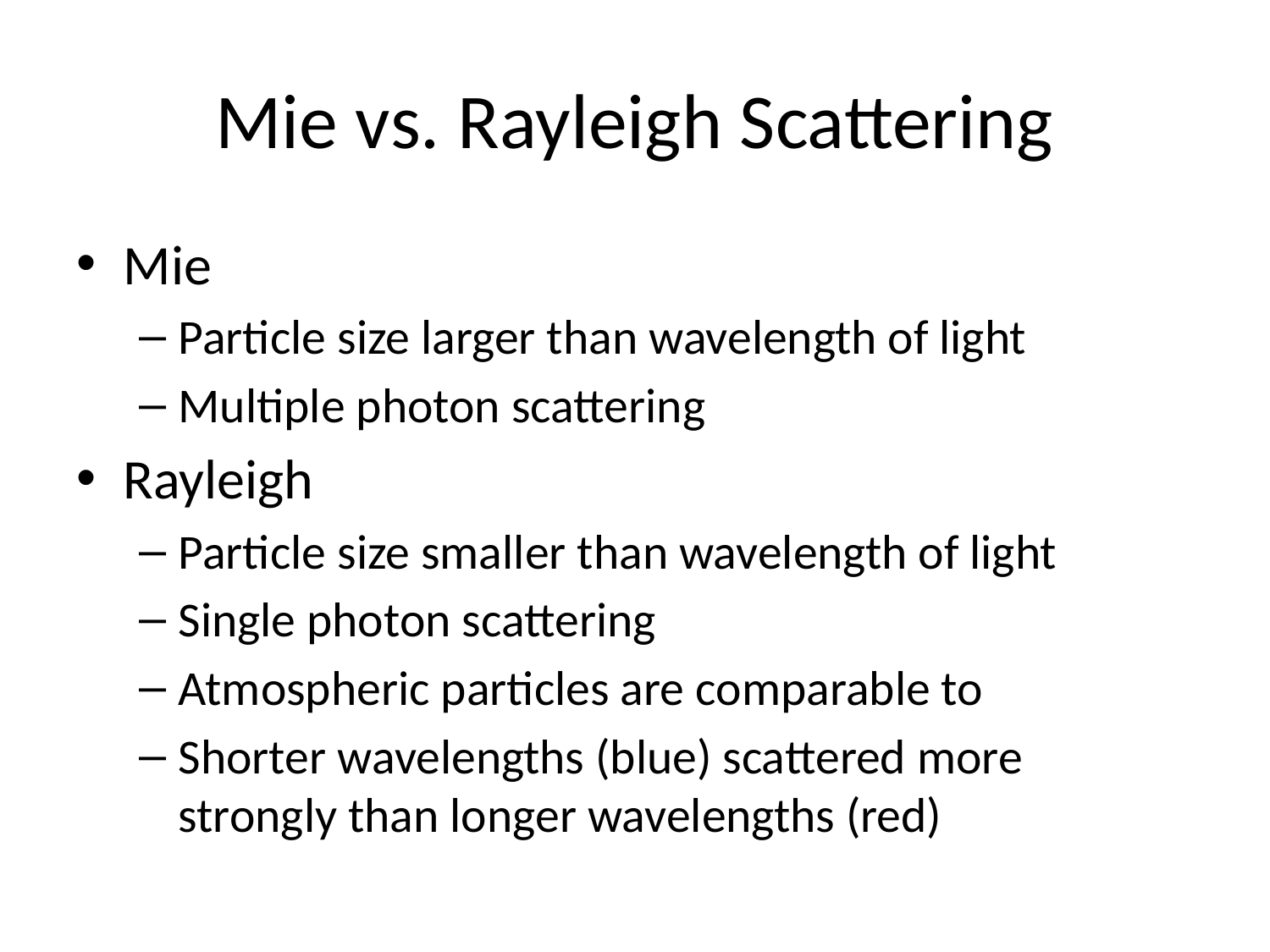

# Mie vs. Rayleigh Scattering
Mie
Particle size larger than wavelength of light
Multiple photon scattering
Rayleigh
Particle size smaller than wavelength of light
Single photon scattering
Atmospheric particles are comparable to
Shorter wavelengths (blue) scattered more strongly than longer wavelengths (red)